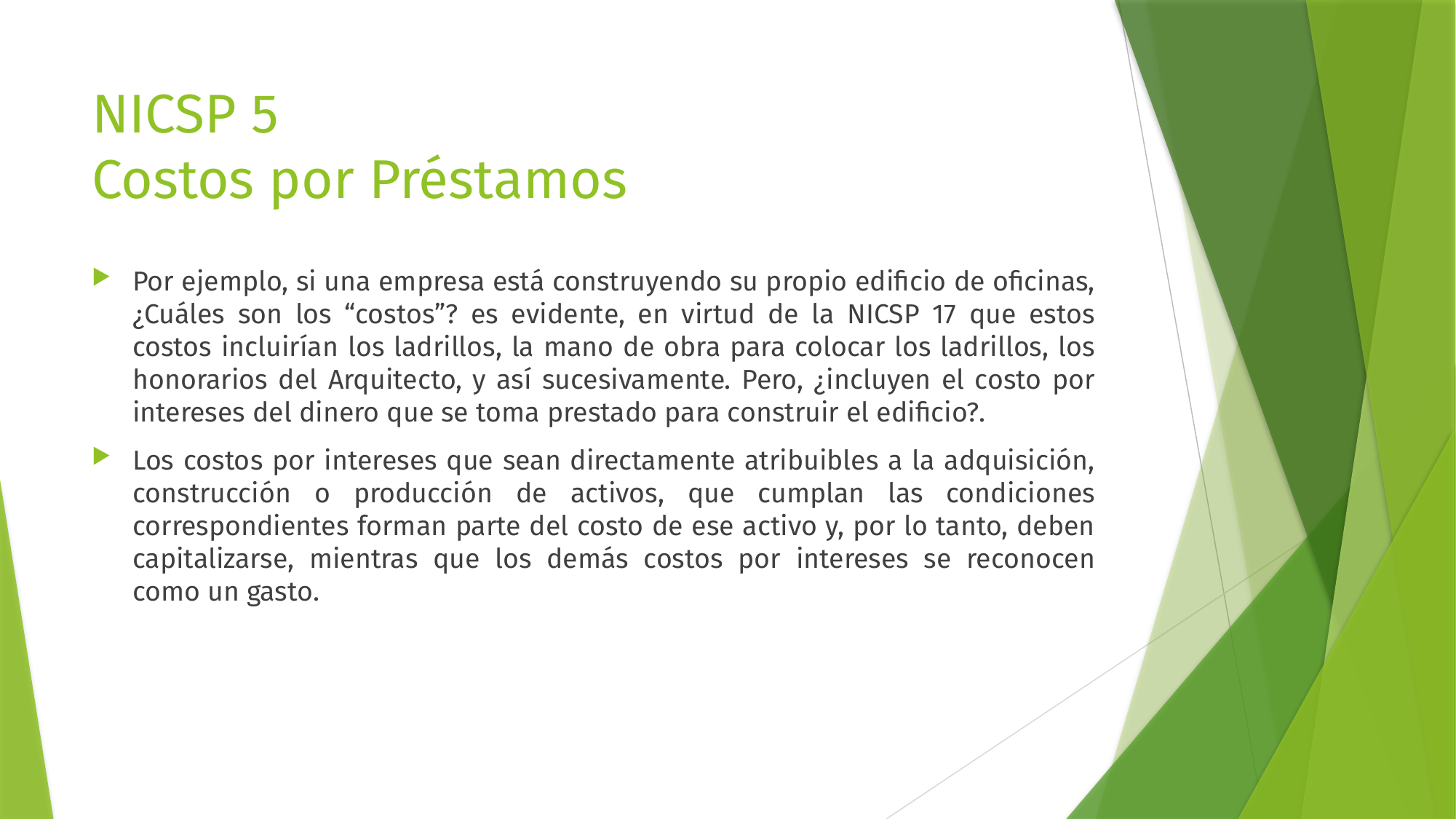

# NICSP 5 Costos por Préstamos
Por ejemplo, si una empresa está construyendo su propio edificio de oficinas, ¿Cuáles son los “costos”? es evidente, en virtud de la NICSP 17 que estos costos incluirían los ladrillos, la mano de obra para colocar los ladrillos, los honorarios del Arquitecto, y así sucesivamente. Pero, ¿incluyen el costo por intereses del dinero que se toma prestado para construir el edificio?.
Los costos por intereses que sean directamente atribuibles a la adquisición, construcción o producción de activos, que cumplan las condiciones correspondientes forman parte del costo de ese activo y, por lo tanto, deben capitalizarse, mientras que los demás costos por intereses se reconocen como un gasto.